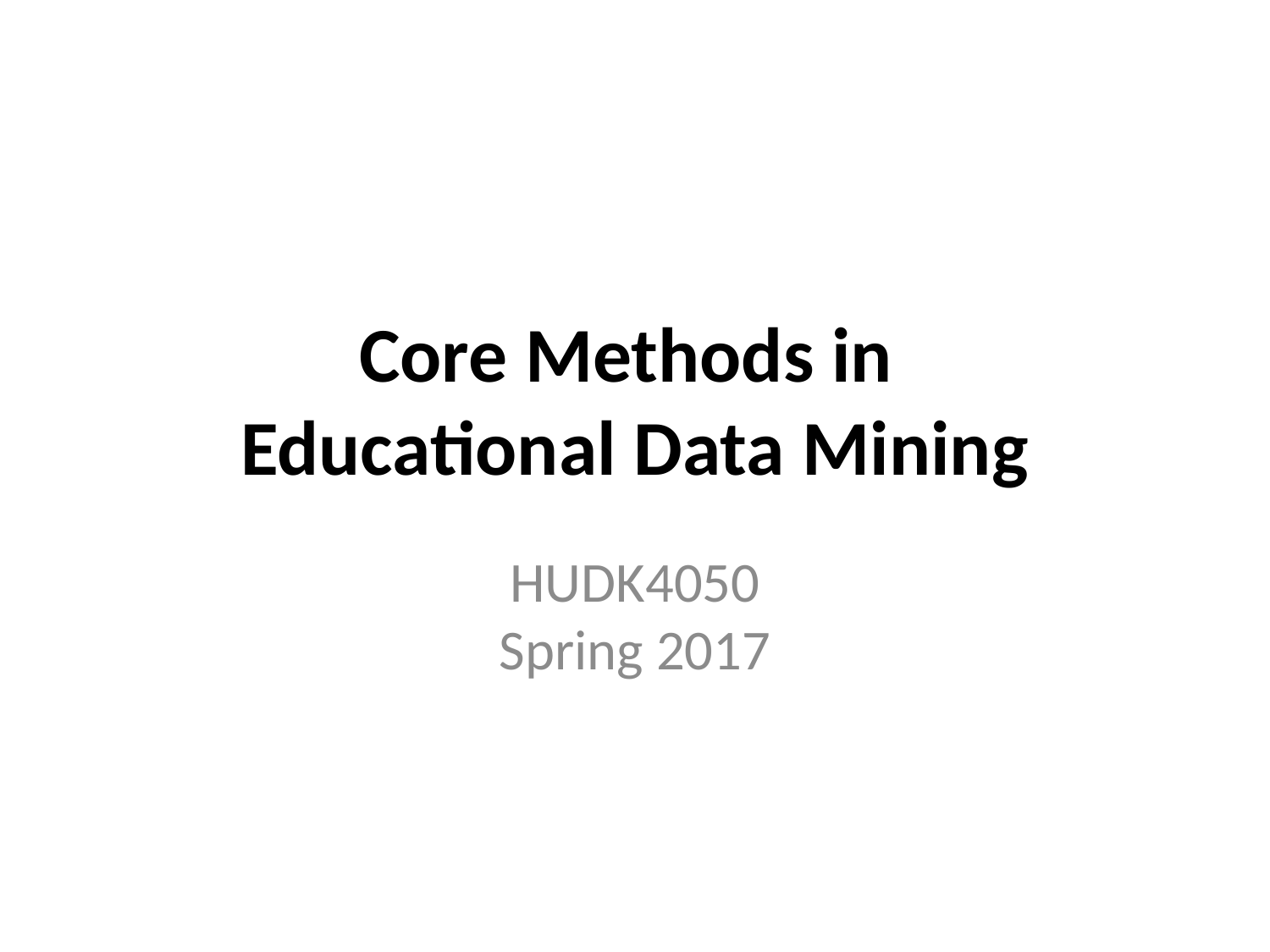

# Core Methods in Educational Data Mining
HUDK4050
Spring 2017